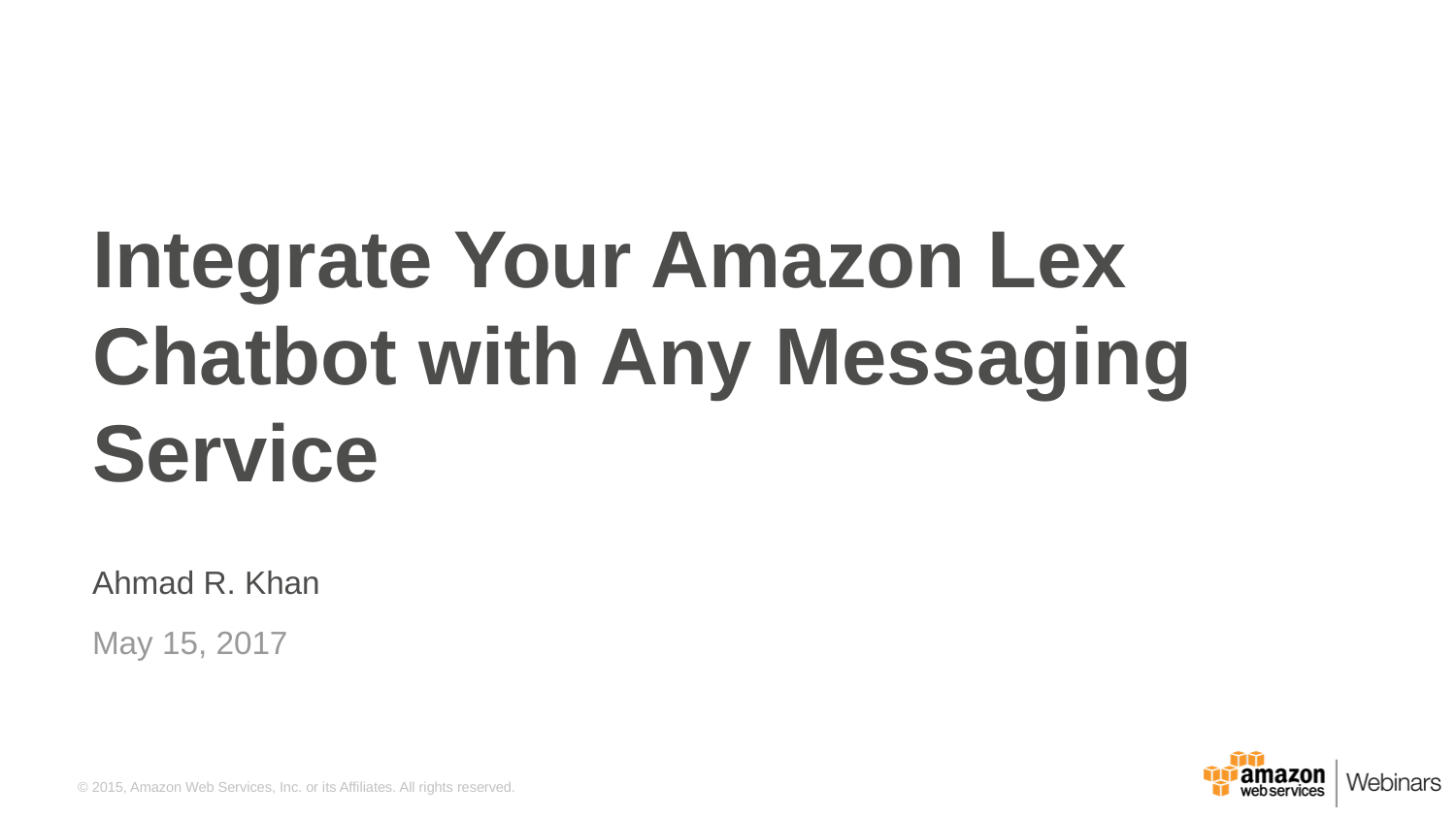

Integrate Your Amazon Lex Chatbot with Any Messaging Service
Ahmad R. Khan
May 15, 2017